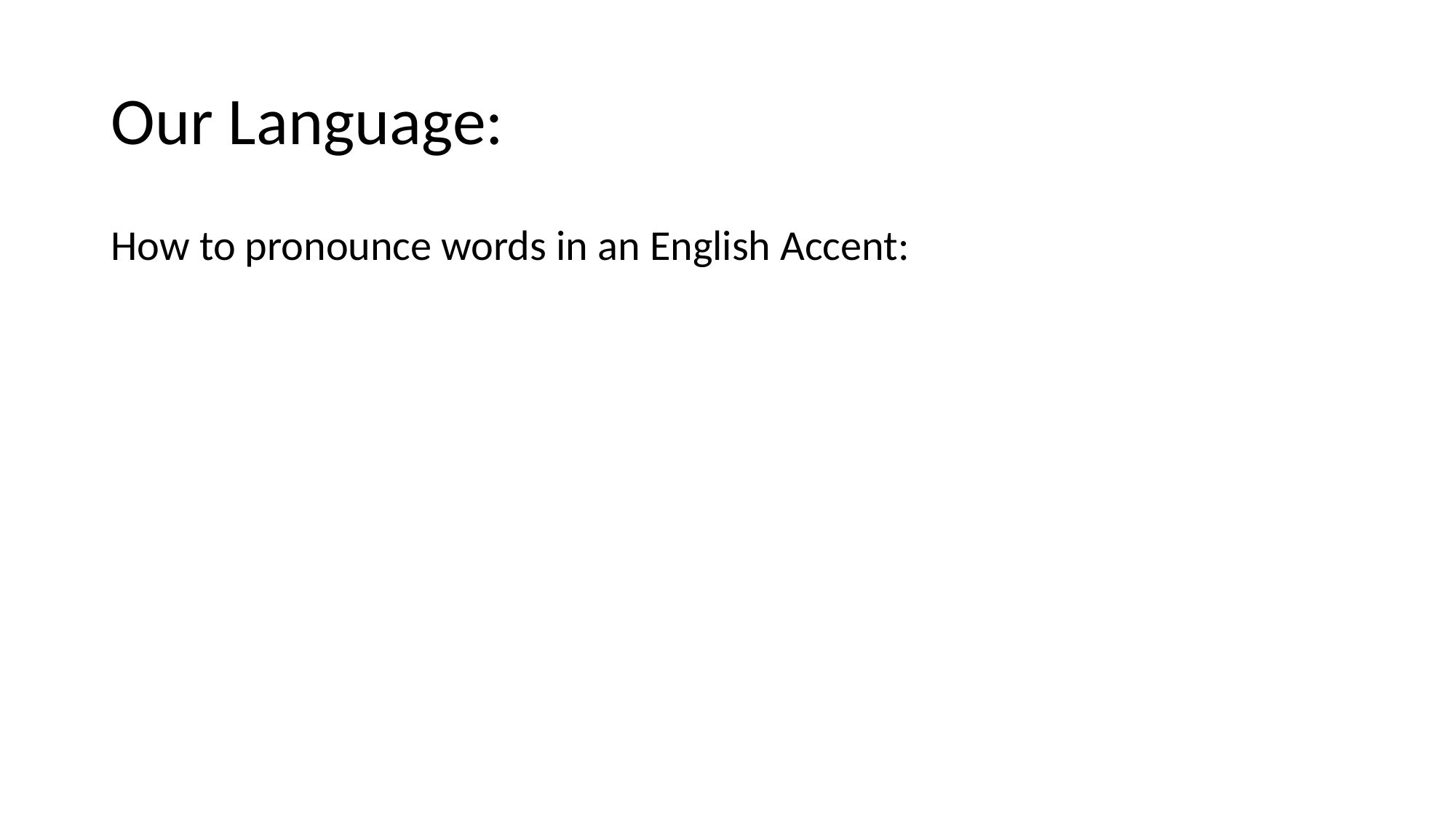

# Our Language:
How to pronounce words in an English Accent: